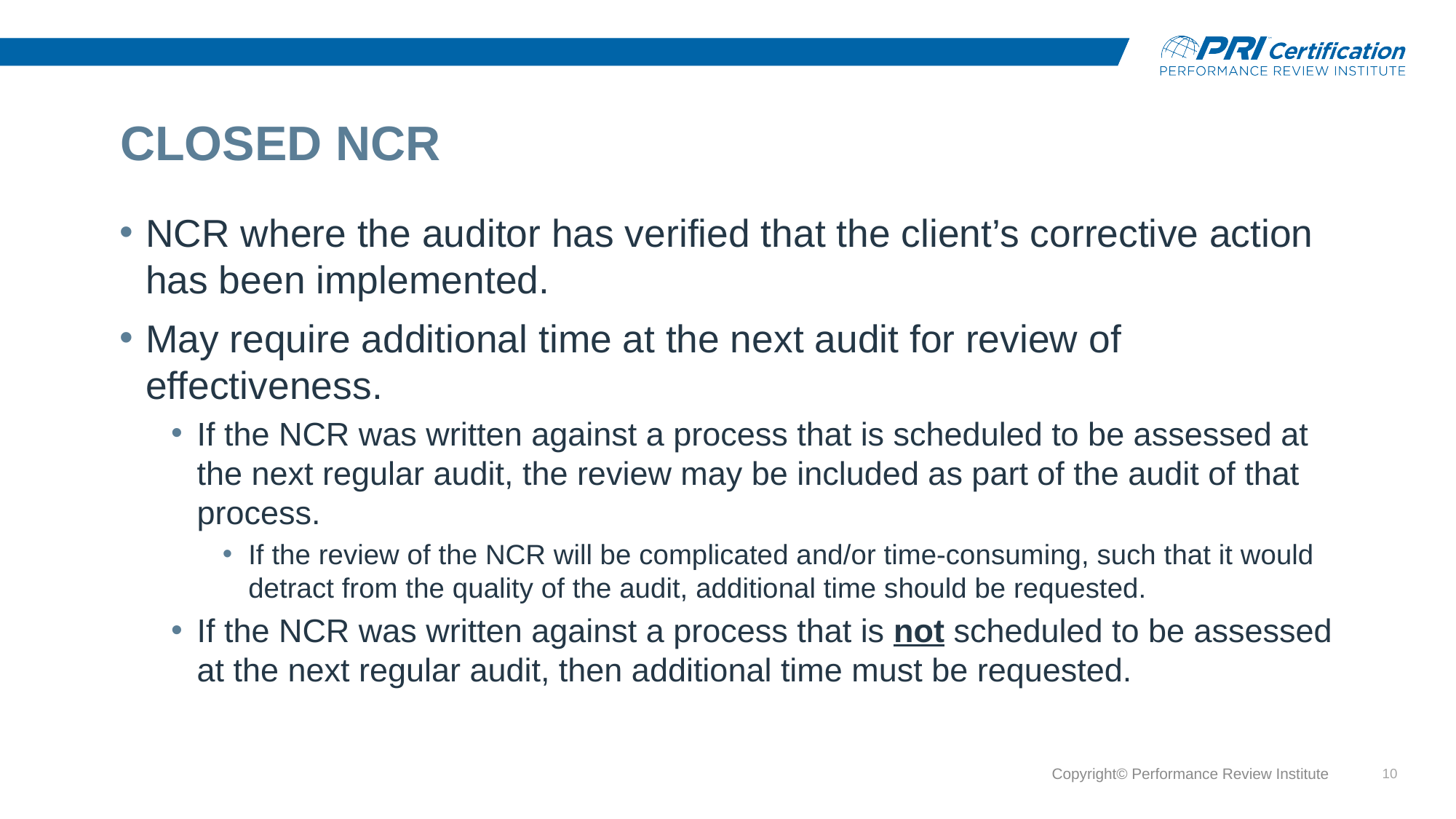

# Closed NCR
NCR where the auditor has verified that the client’s corrective action has been implemented.
May require additional time at the next audit for review of effectiveness.
If the NCR was written against a process that is scheduled to be assessed at the next regular audit, the review may be included as part of the audit of that process.
If the review of the NCR will be complicated and/or time-consuming, such that it would detract from the quality of the audit, additional time should be requested.
If the NCR was written against a process that is not scheduled to be assessed at the next regular audit, then additional time must be requested.

Copyright© Performance Review Institute
10